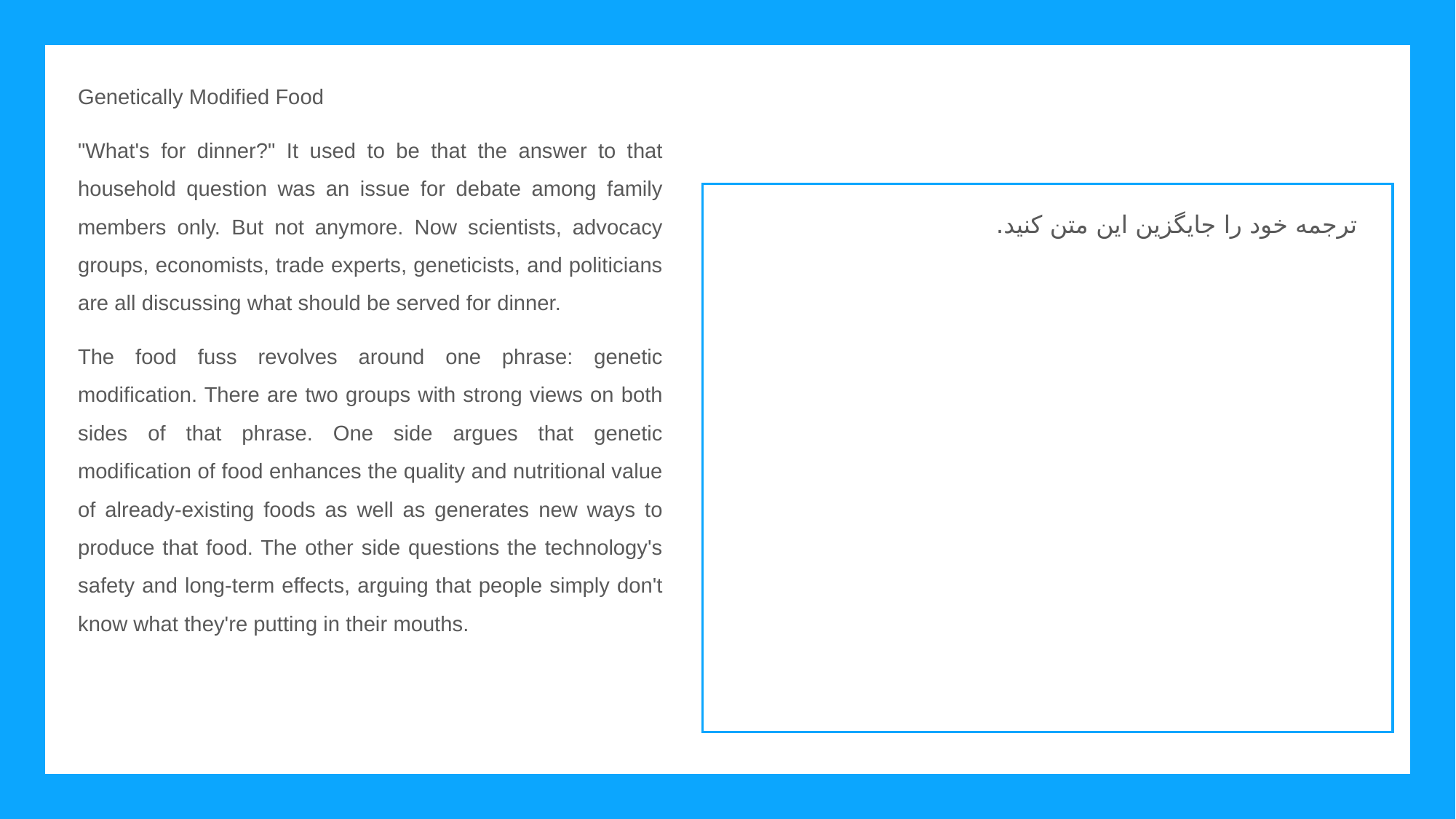

Genetically Modified Food
"What's for dinner?" It used to be that the answer to that household question was an issue for debate among family members only. But not anymore. Now scientists, advocacy groups, economists, trade experts, geneticists, and politicians are all discussing what should be served for dinner.
The food fuss revolves around one phrase: genetic modification. There are two groups with strong views on both sides of that phrase. One side argues that genetic modification of food enhances the quality and nutritional value of already-existing foods as well as generates new ways to produce that food. The other side questions the technology's safety and long-term effects, arguing that people simply don't know what they're putting in their mouths.

ترجمه خود را جایگزین این متن کنید.